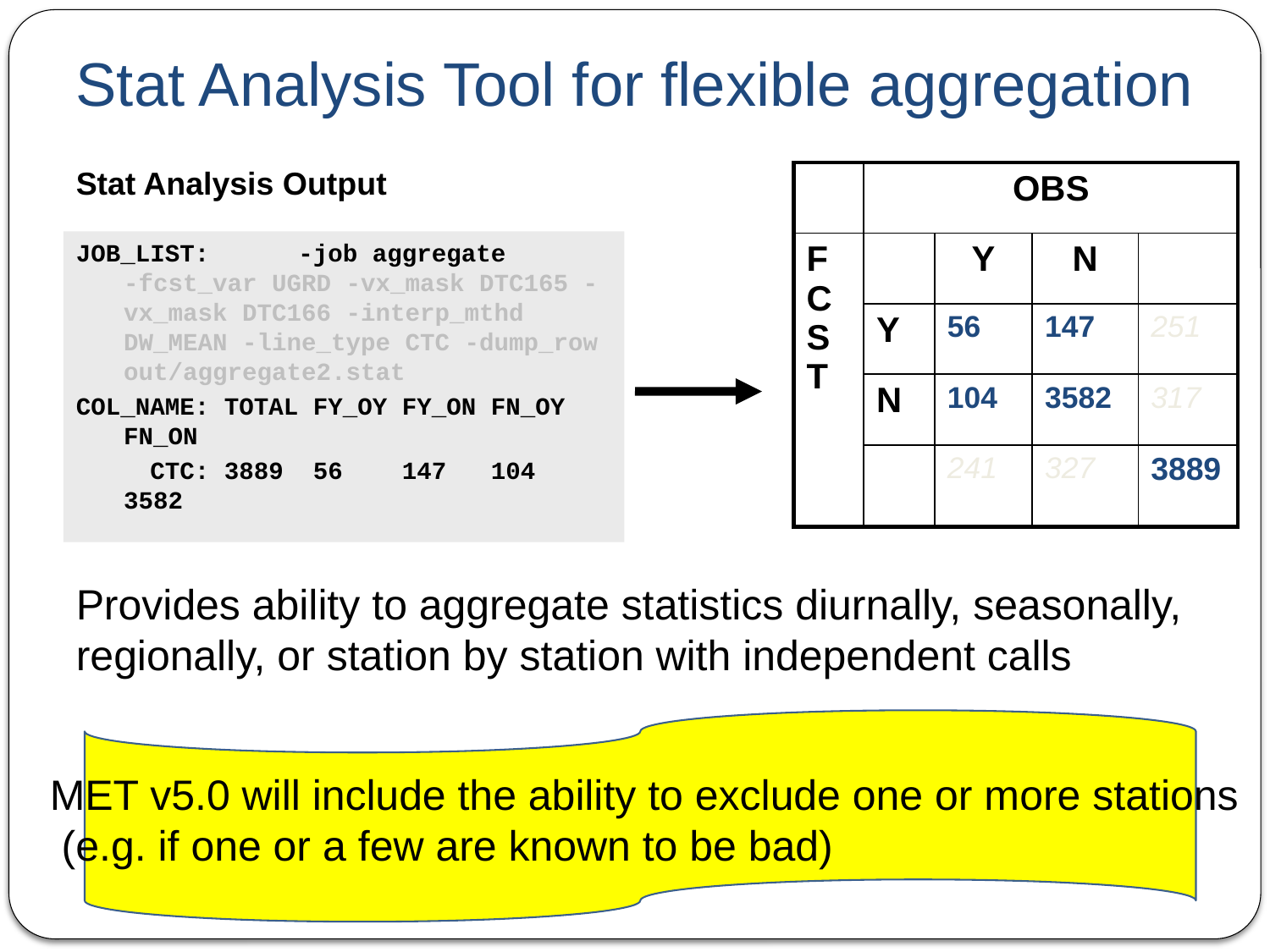

# Stat Analysis Tool for flexible aggregation
Stat Analysis Output
|  | OBS |  |  |  |
| --- | --- | --- | --- | --- |
| FCST |  | Y | N |  |
|  | Y | 56 | 147 | 251 |
|  | N | 104 | 3582 | 317 |
|  |  | 241 | 327 | 3889 |
JOB_LIST:      -job aggregate
-fcst_var UGRD -vx_mask DTC165 -vx_mask DTC166 -interp_mthd DW_MEAN -line_type CTC -dump_row out/aggregate2.stat
COL_NAME: TOTAL FY_OY FY_ON FN_OY FN_ON
     CTC: 3889  56    147   104   3582

Provides ability to aggregate statistics diurnally, seasonally, regionally, or station by station with independent calls

MET v5.0 will include the ability to exclude one or more stations
 (e.g. if one or a few are known to be bad)